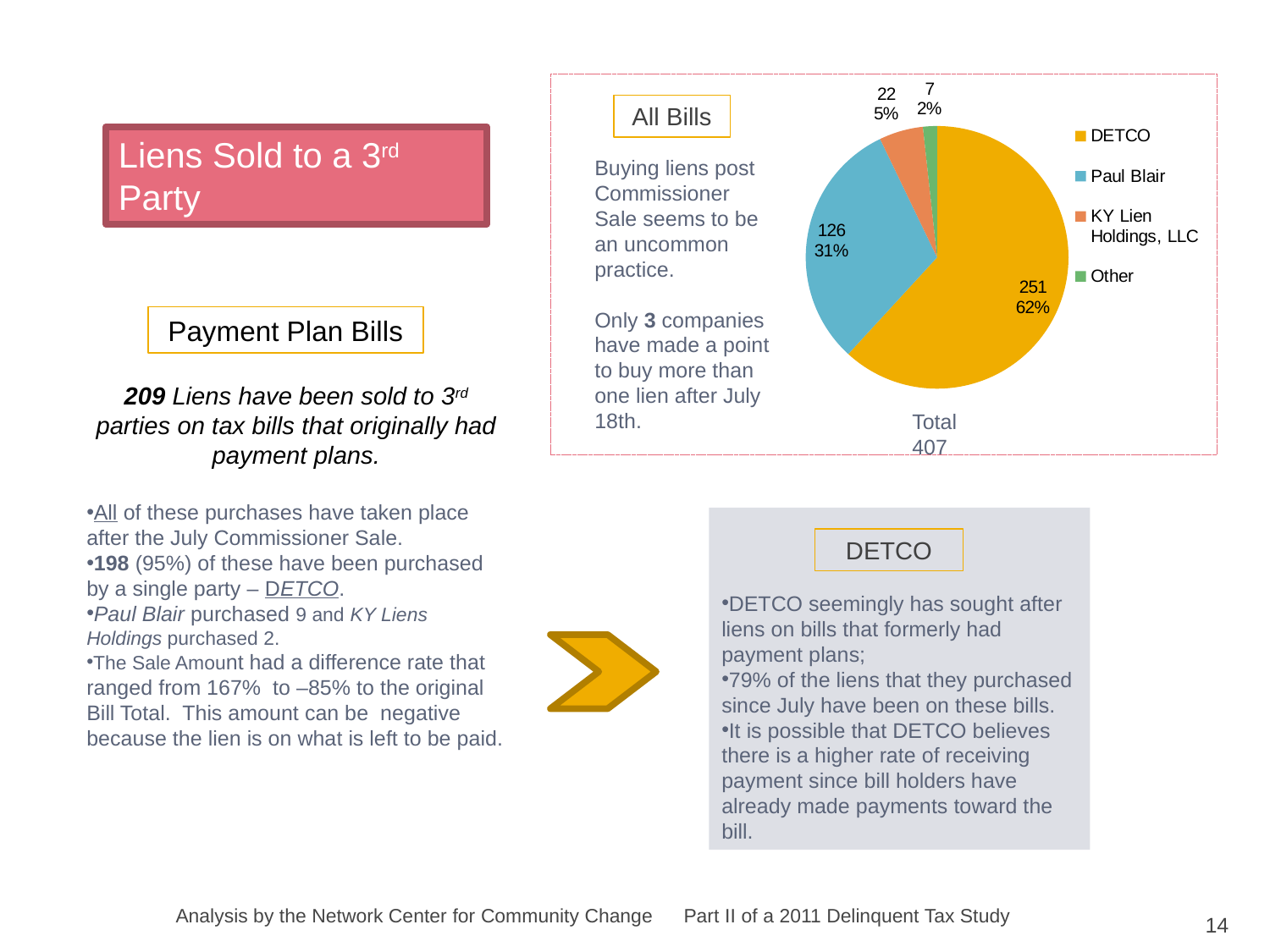

### Chart

| Category |  |
|---|---|
| DETCO | 251.0 |
| Paul Blair | 126.0 |
| KY Lien Holdings, LLC | 22.0 |
| Other | 7.0 |
All Bills
Liens Sold to a 3rd Party
Buying liens post Commissioner Sale seems to be an uncommon practice.

Only 3 companies have made a point to buy more than one lien after July 18th.

209 Liens have been sold to 3rd parties on tax bills that originally had payment plans.

All of these purchases have taken place after the July Commissioner Sale.
198 (95%) of these have been purchased by a single party – DETCO.
Paul Blair purchased 9 and KY Liens Holdings purchased 2.
The Sale Amount had a difference rate that ranged from 167%  to –85% to the original Bill Total.  This amount can be  negative because the lien is on what is left to be paid.

Payment Plan Bills
Total 407

DETCO seemingly has sought after liens on bills that formerly had payment plans;
79% of the liens that they purchased since July have been on these bills.
It is possible that DETCO believes there is a higher rate of receiving  payment since bill holders have already made payments toward the bill.
DETCO

Analysis by the Network Center for Community Change 	Part II of a 2011 Delinquent Tax Study
14